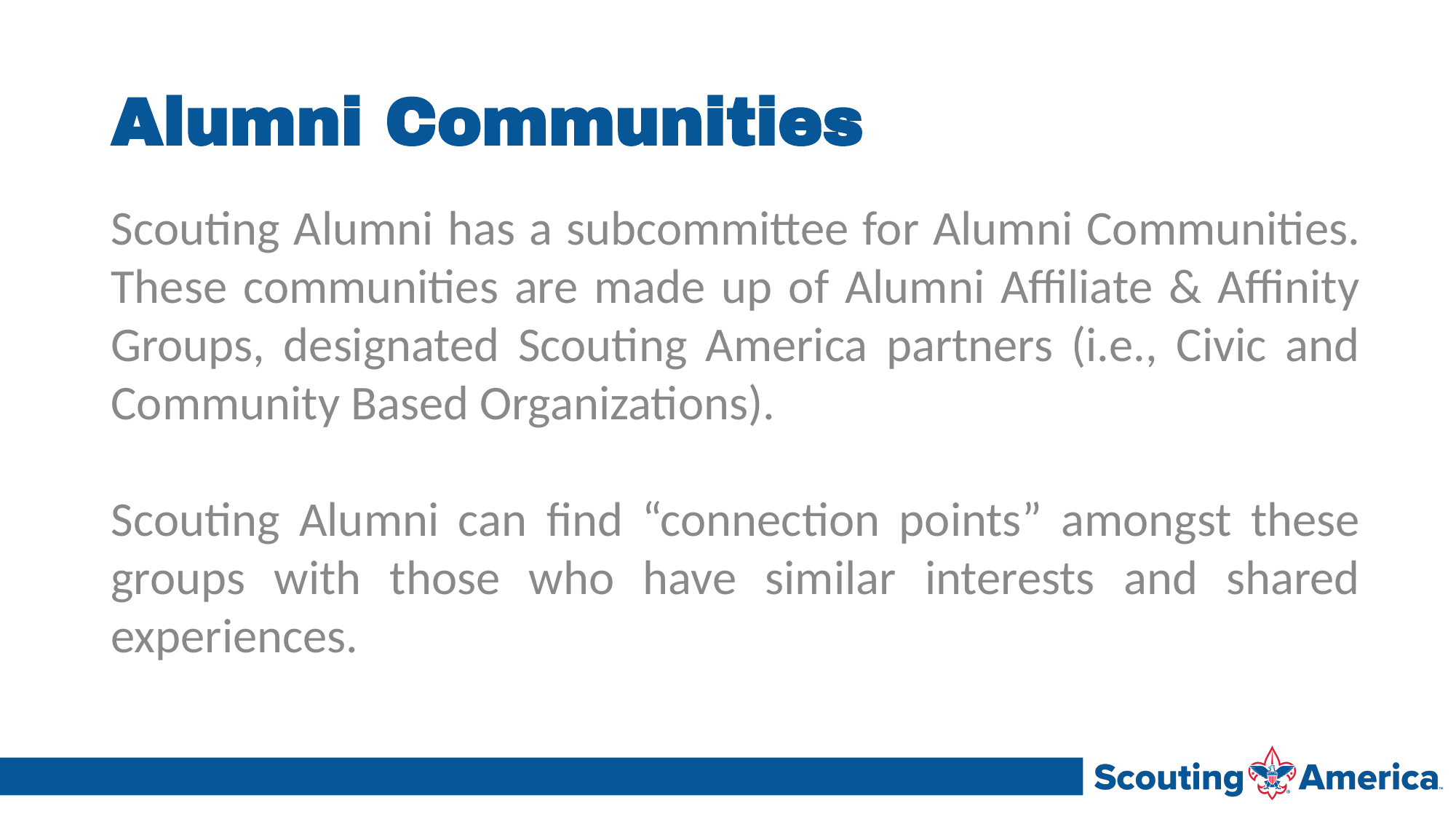

# Alumni Communities
Scouting Alumni has a subcommittee for Alumni Communities. These communities are made up of Alumni Affiliate & Affinity Groups, designated Scouting America partners (i.e., Civic and Community Based Organizations).

Scouting Alumni can find “connection points” amongst these groups with those who have similar interests and shared experiences.